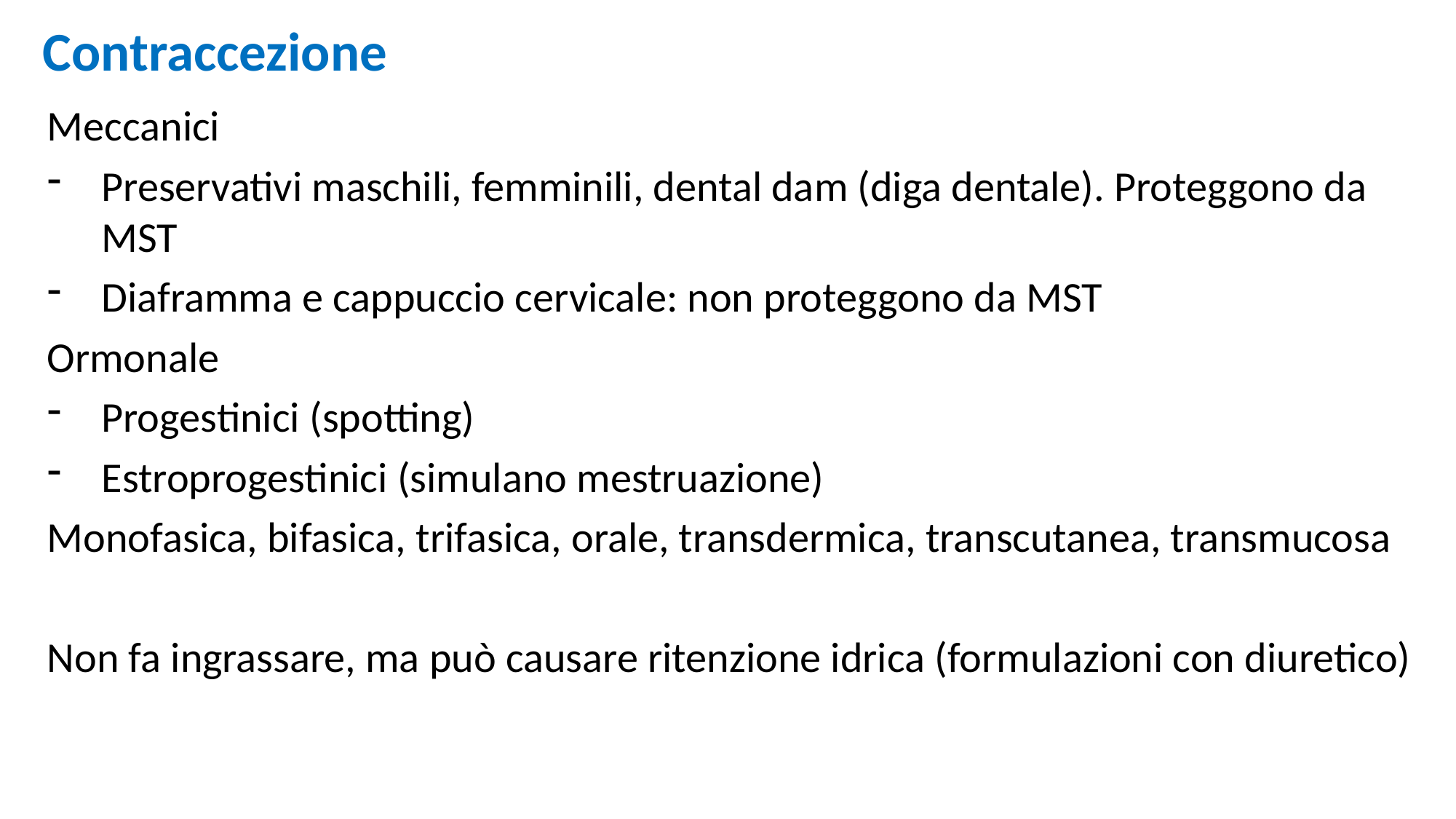

Contraccezione
Meccanici
Preservativi maschili, femminili, dental dam (diga dentale). Proteggono da MST
Diaframma e cappuccio cervicale: non proteggono da MST
Ormonale
Progestinici (spotting)
Estroprogestinici (simulano mestruazione)
Monofasica, bifasica, trifasica, orale, transdermica, transcutanea, transmucosa

Non fa ingrassare, ma può causare ritenzione idrica (formulazioni con diuretico)